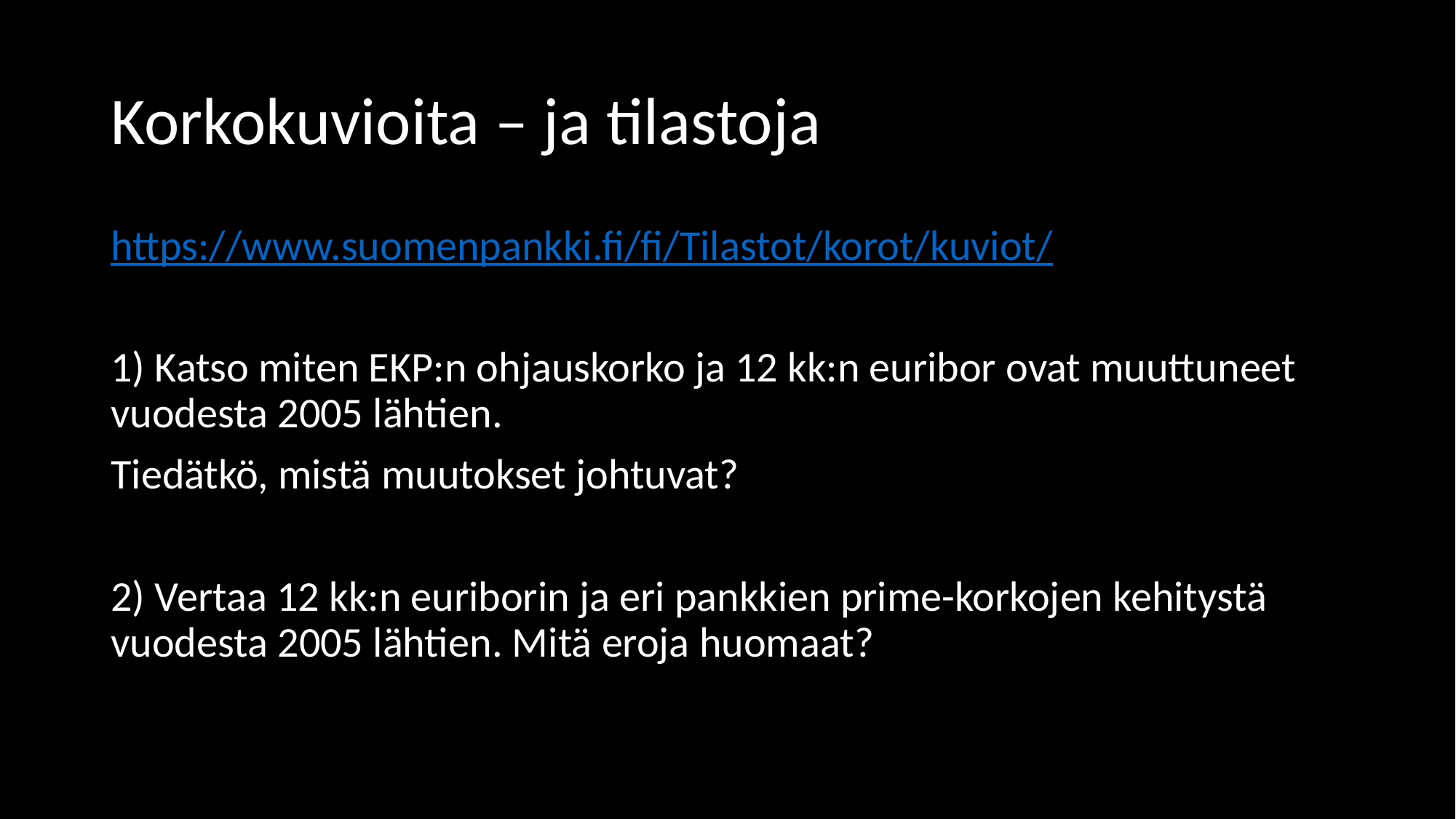

# Korkokuvioita – ja tilastoja
https://www.suomenpankki.fi/fi/Tilastot/korot/kuviot/

1) Katso miten EKP:n ohjauskorko ja 12 kk:n euribor ovat muuttuneet vuodesta 2005 lähtien.
Tiedätkö, mistä muutokset johtuvat?

2) Vertaa 12 kk:n euriborin ja eri pankkien prime-korkojen kehitystä vuodesta 2005 lähtien. Mitä eroja huomaat?